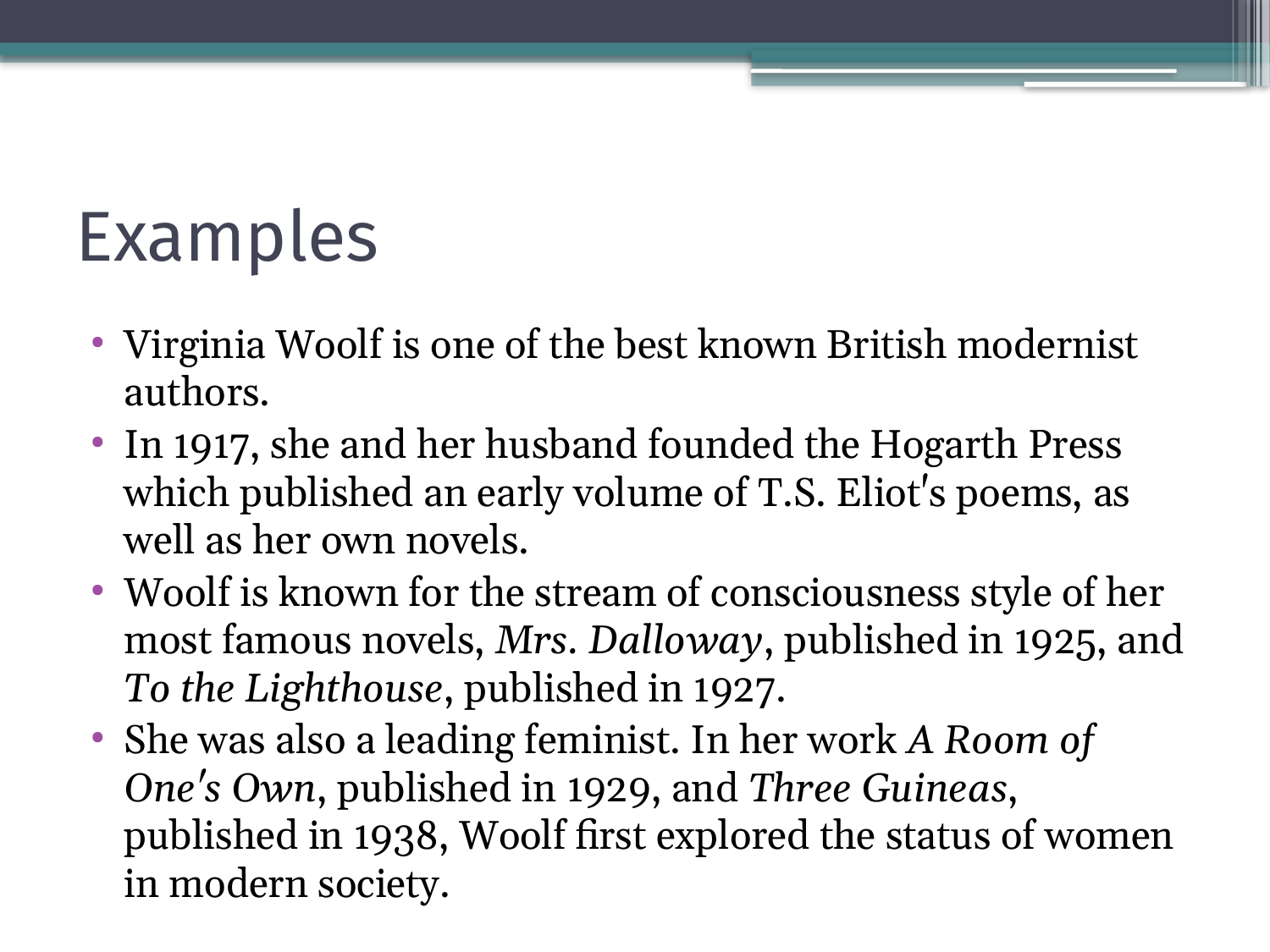

# Examples
Virginia Woolf is one of the best known British modernist authors.
In 1917, she and her husband founded the Hogarth Press which published an early volume of T.S. Eliot's poems, as well as her own novels.
Woolf is known for the stream of consciousness style of her most famous novels, Mrs. Dalloway, published in 1925, and To the Lighthouse, published in 1927.
She was also a leading feminist. In her work A Room of One's Own, published in 1929, and Three Guineas, published in 1938, Woolf first explored the status of women in modern society.